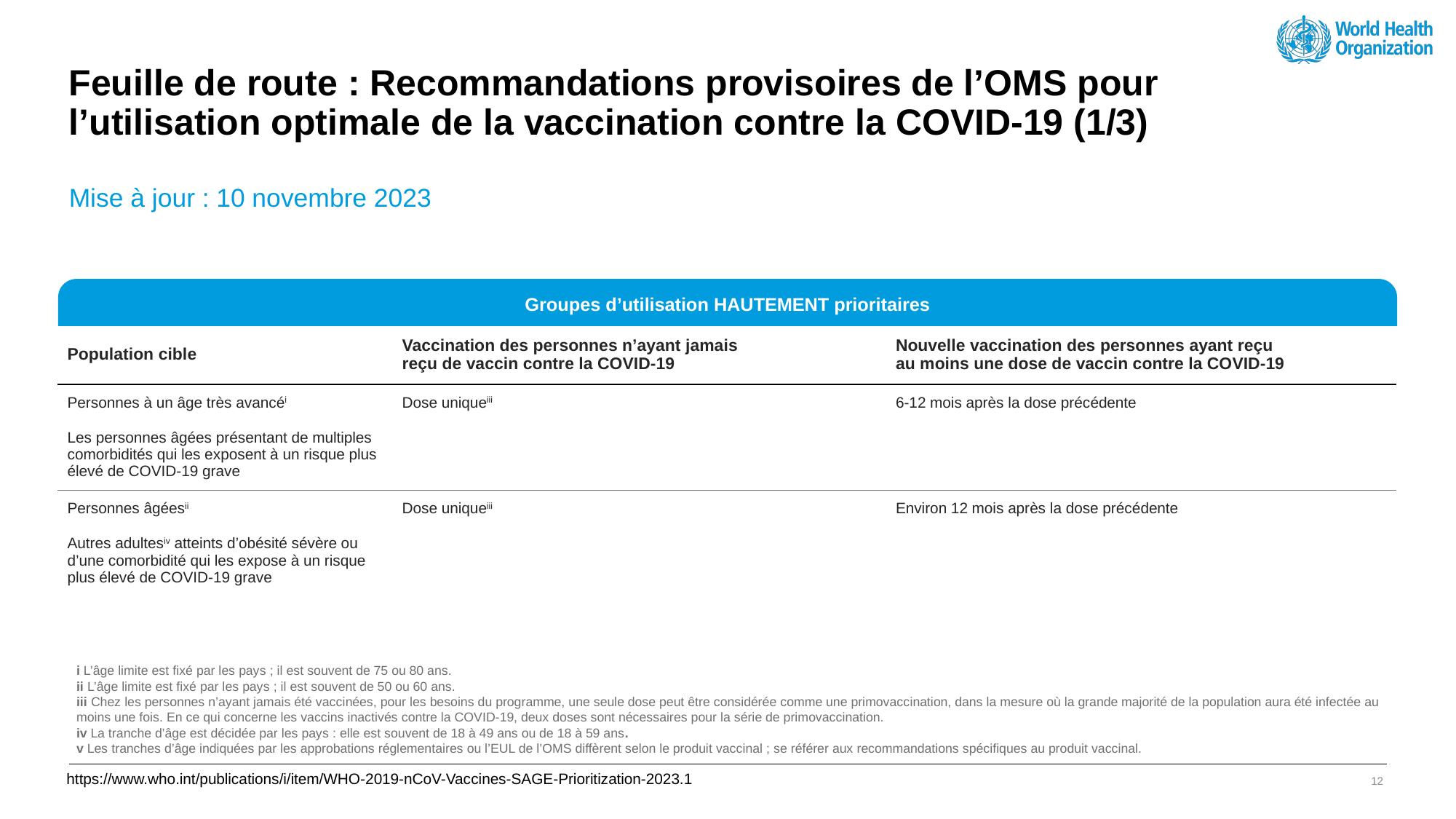

# Feuille de route : Recommandations provisoires de l’OMS pour l’utilisation optimale de la vaccination contre la COVID-19 (1/3)
Mise à jour : 10 novembre 2023
Groupes d’utilisation HAUTEMENT prioritaires
| Population cible | Vaccination des personnes n’ayant jamais reçu de vaccin contre la COVID-19 | Nouvelle vaccination des personnes ayant reçu au moins une dose de vaccin contre la COVID-19 |
| --- | --- | --- |
| Personnes à un âge très avancéi Les personnes âgées présentant de multiples comorbidités qui les exposent à un risque plus élevé de COVID-19 grave | Dose uniqueiii | 6-12 mois après la dose précédente |
| Personnes âgéesii Autres adultesiv atteints d’obésité sévère ou d’une comorbidité qui les expose à un risque plus élevé de COVID-19 grave | Dose uniqueiii | Environ 12 mois après la dose précédente |
i L’âge limite est fixé par les pays ; il est souvent de 75 ou 80 ans.
ii L’âge limite est fixé par les pays ; il est souvent de 50 ou 60 ans.
iii Chez les personnes n’ayant jamais été vaccinées, pour les besoins du programme, une seule dose peut être considérée comme une primovaccination, dans la mesure où la grande majorité de la population aura été infectée au moins une fois. En ce qui concerne les vaccins inactivés contre la COVID-19, deux doses sont nécessaires pour la série de primovaccination.
iv La tranche d’âge est décidée par les pays : elle est souvent de 18 à 49 ans ou de 18 à 59 ans.
v Les tranches d’âge indiquées par les approbations réglementaires ou l’EUL de l’OMS diffèrent selon le produit vaccinal ; se référer aux recommandations spécifiques au produit vaccinal.
https://www.who.int/publications/i/item/WHO-2019-nCoV-Vaccines-SAGE-Prioritization-2023.1
12